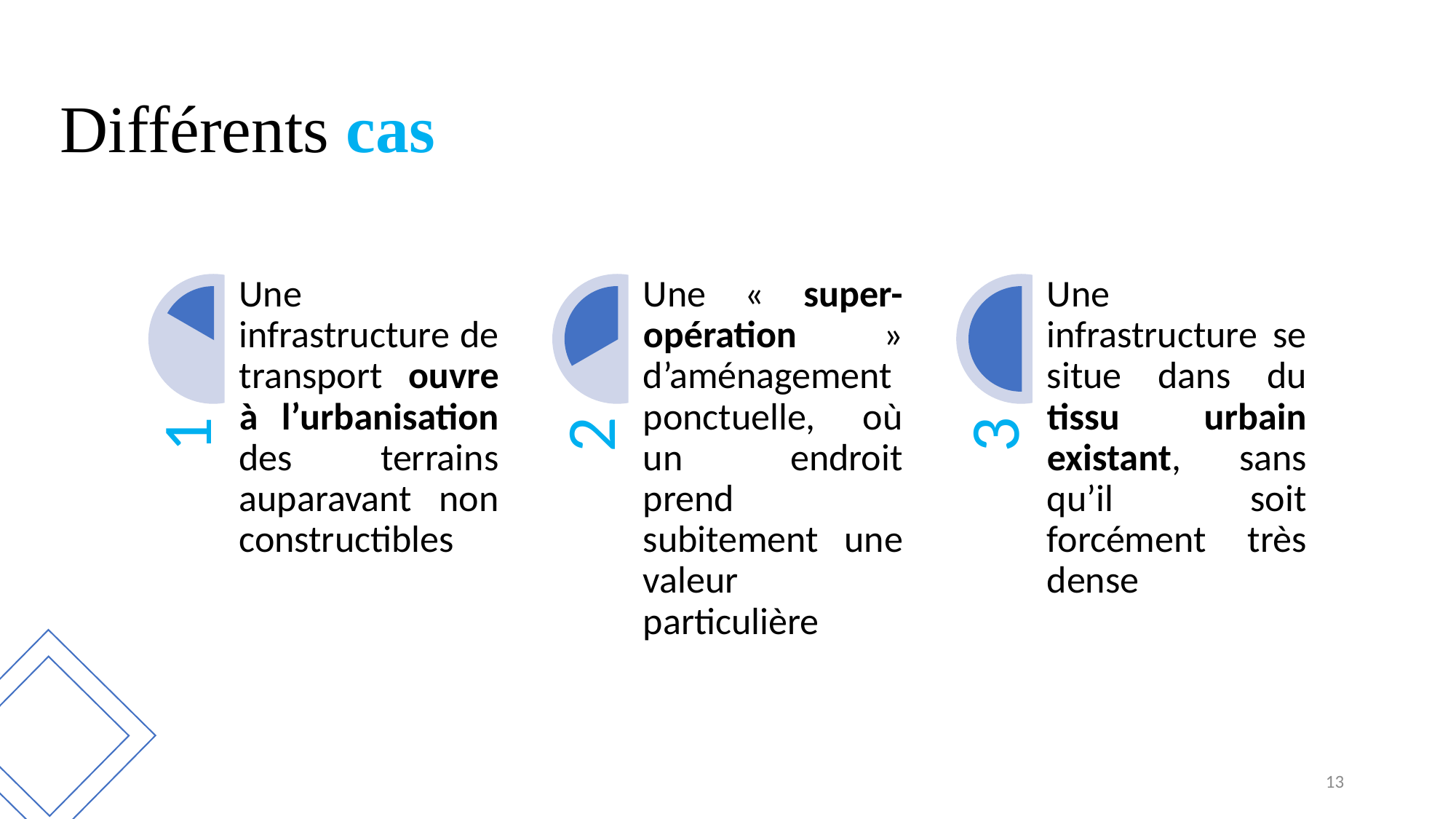

# Différents cas
1
Une infrastructure de transport ouvre à l’urbanisation des terrains auparavant non constructibles
2
Une « super-opération » d’aménagement ponctuelle, où un endroit prend subitement une valeur particulière
3
Une infrastructure se situe dans du tissu urbain existant, sans qu’il soit forcément très dense

13